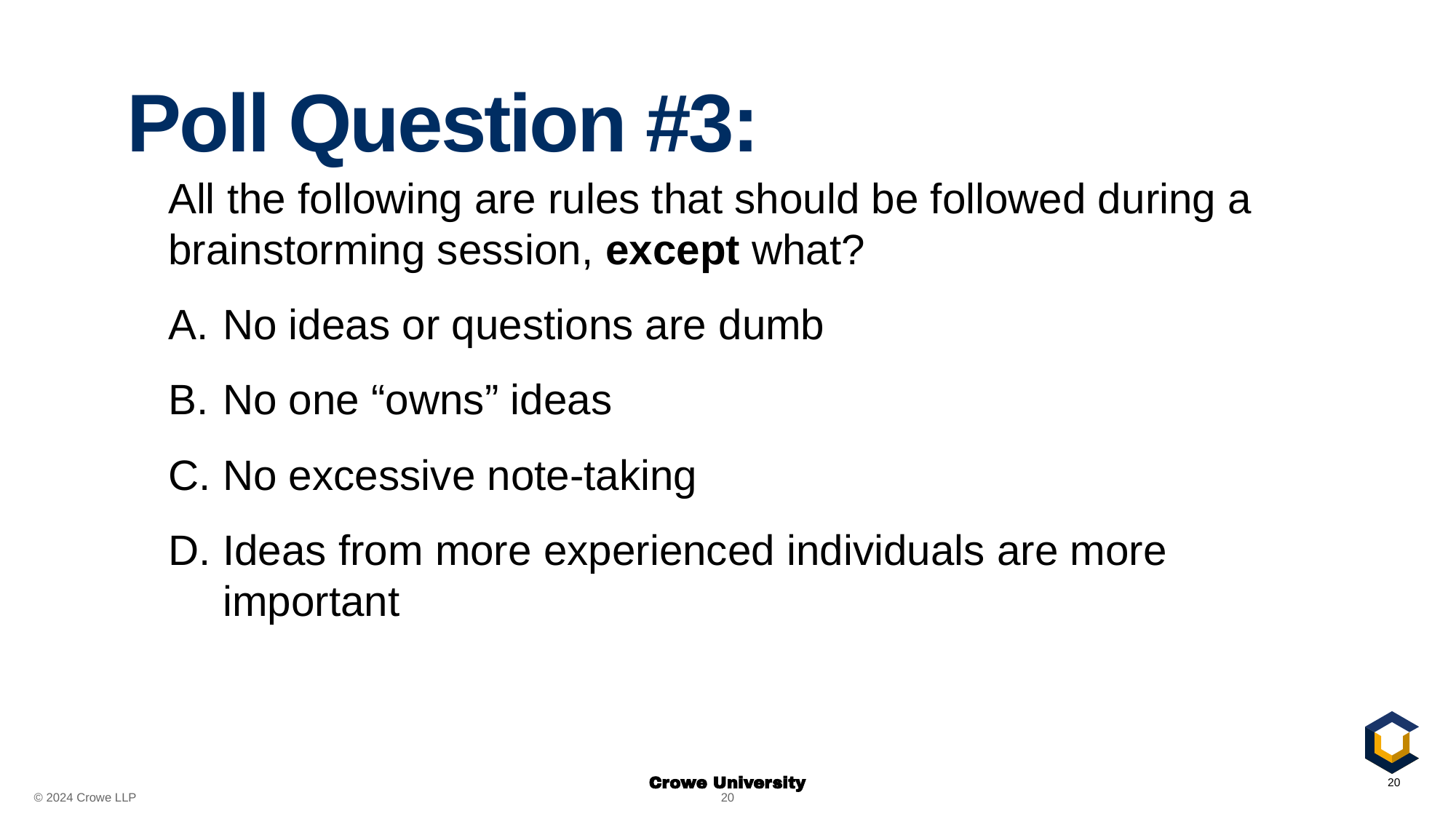

# Poll Question #3:
All the following are rules that should be followed during a brainstorming session, except what?
No ideas or questions are dumb
No one “owns” ideas
No excessive note-taking
Ideas from more experienced individuals are more important